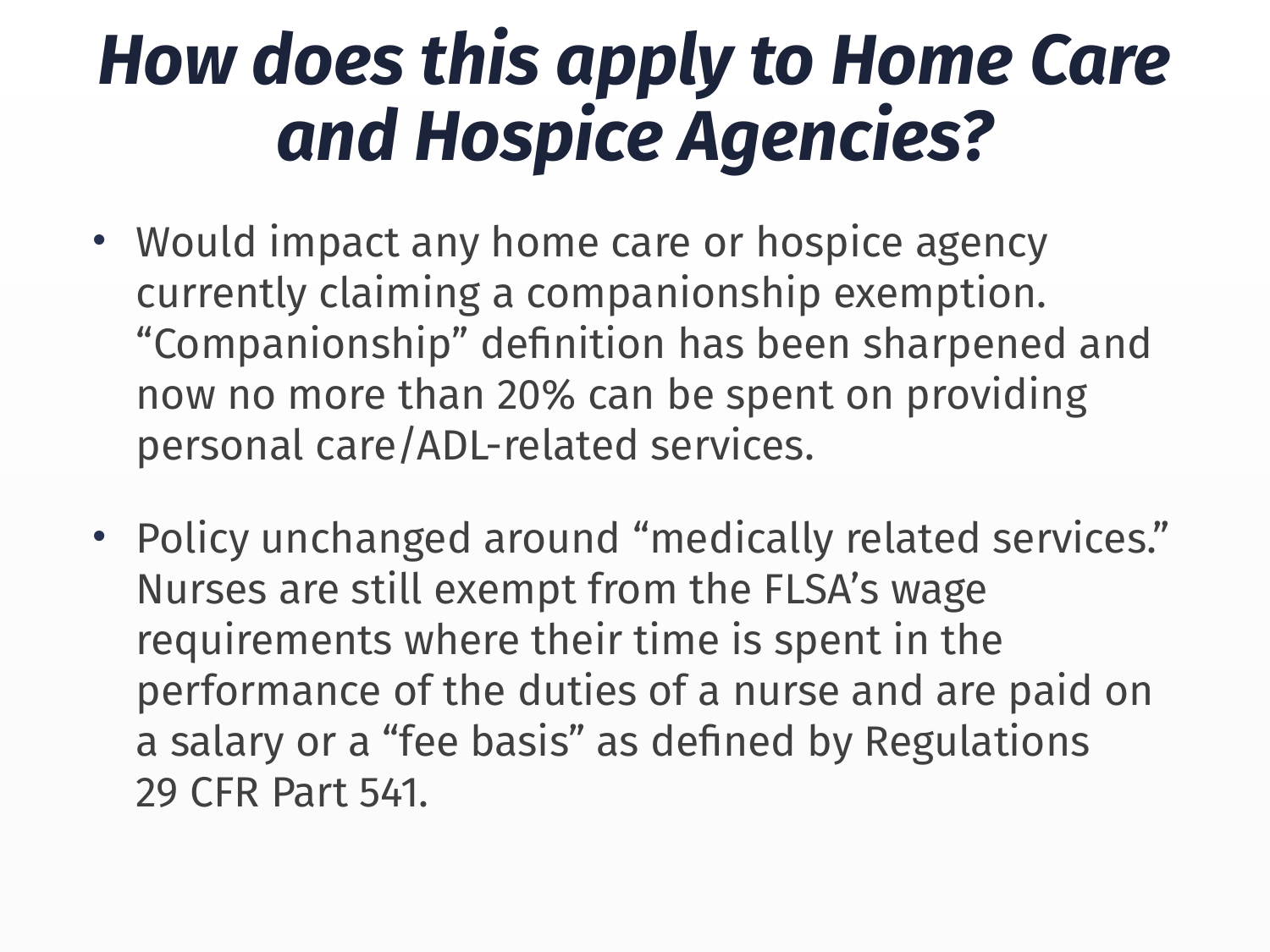

# How does this apply to Home Care and Hospice Agencies?
Would impact any home care or hospice agency currently claiming a companionship exemption. “Companionship” definition has been sharpened and now no more than 20% can be spent on providing personal care/ADL-related services.
Policy unchanged around “medically related services.” Nurses are still exempt from the FLSA’s wage requirements where their time is spent in the performance of the duties of a nurse and are paid on a salary or a “fee basis” as defined by Regulations
29 CFR Part 541.

10